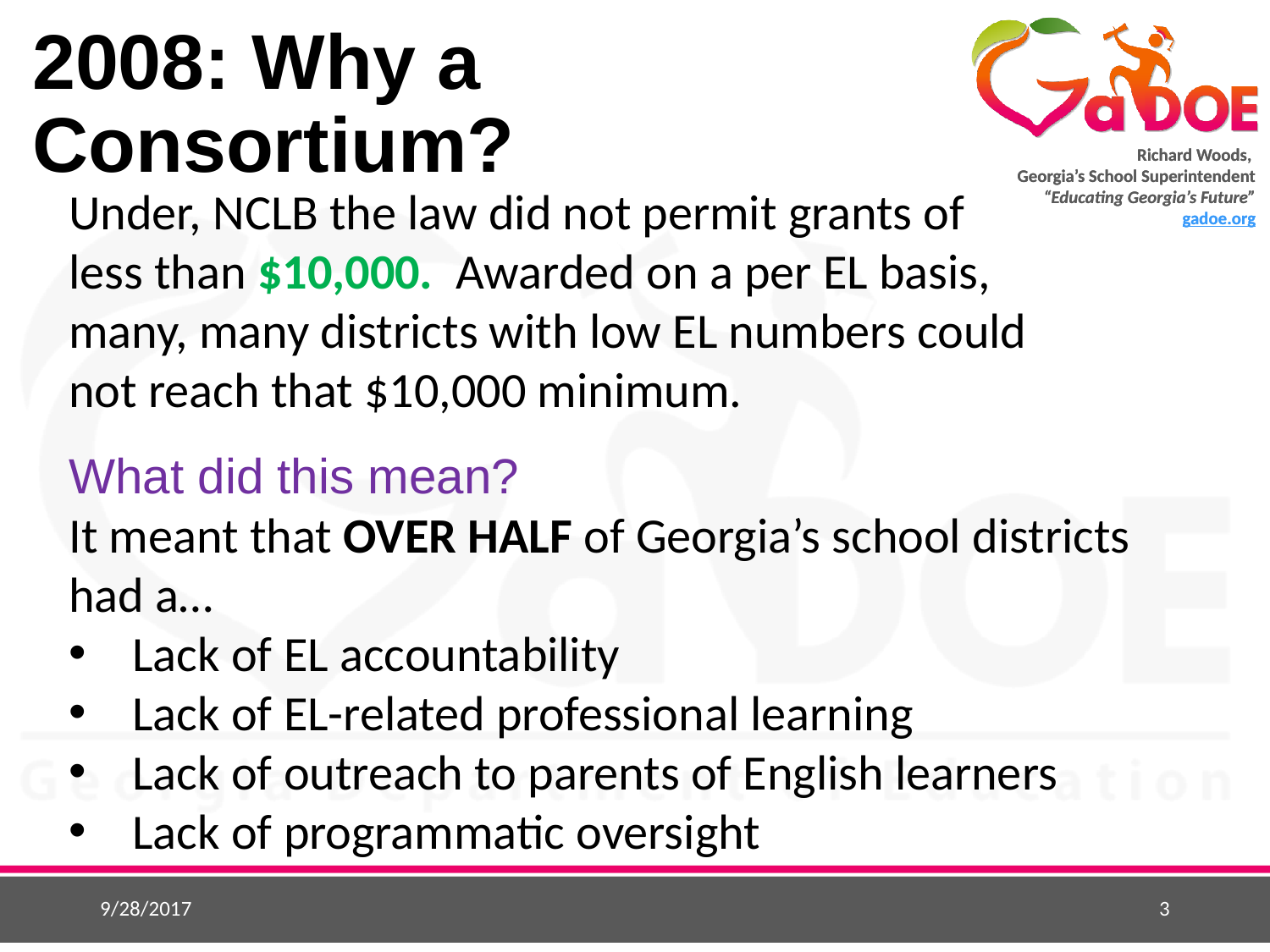

# 2008: Why a Consortium?
Under, NCLB the law did not permit grants of less than $10,000.  Awarded on a per EL basis, many, many districts with low EL numbers could not reach that $10,000 minimum.
What did this mean?
It meant that OVER HALF of Georgia’s school districts had a…
Lack of EL accountability
Lack of EL-related professional learning
Lack of outreach to parents of English learners
Lack of programmatic oversight
9/28/2017
3